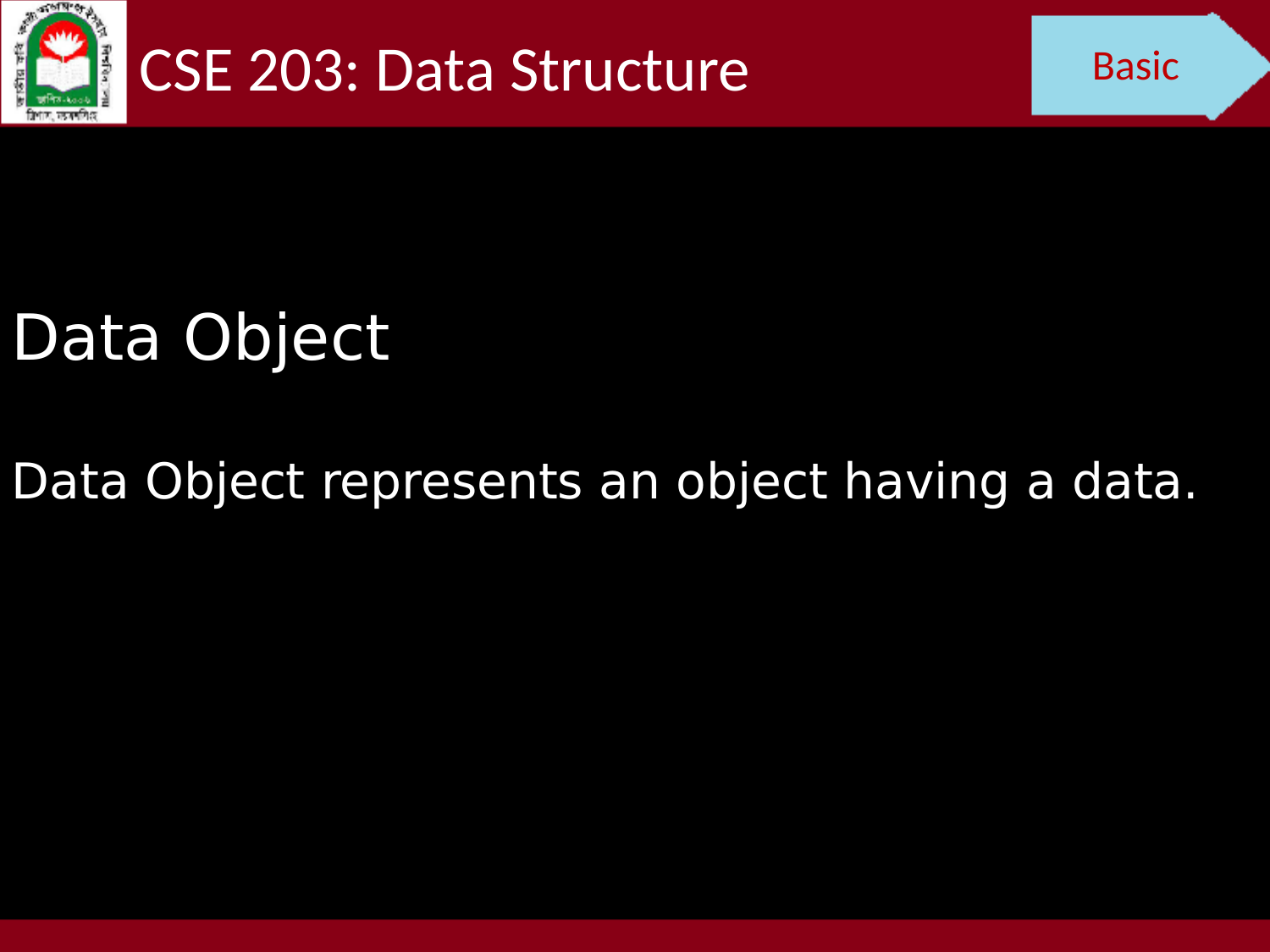

CSE 203: Data Structure
Basic
Data Object

Data Object represents an object having a data.